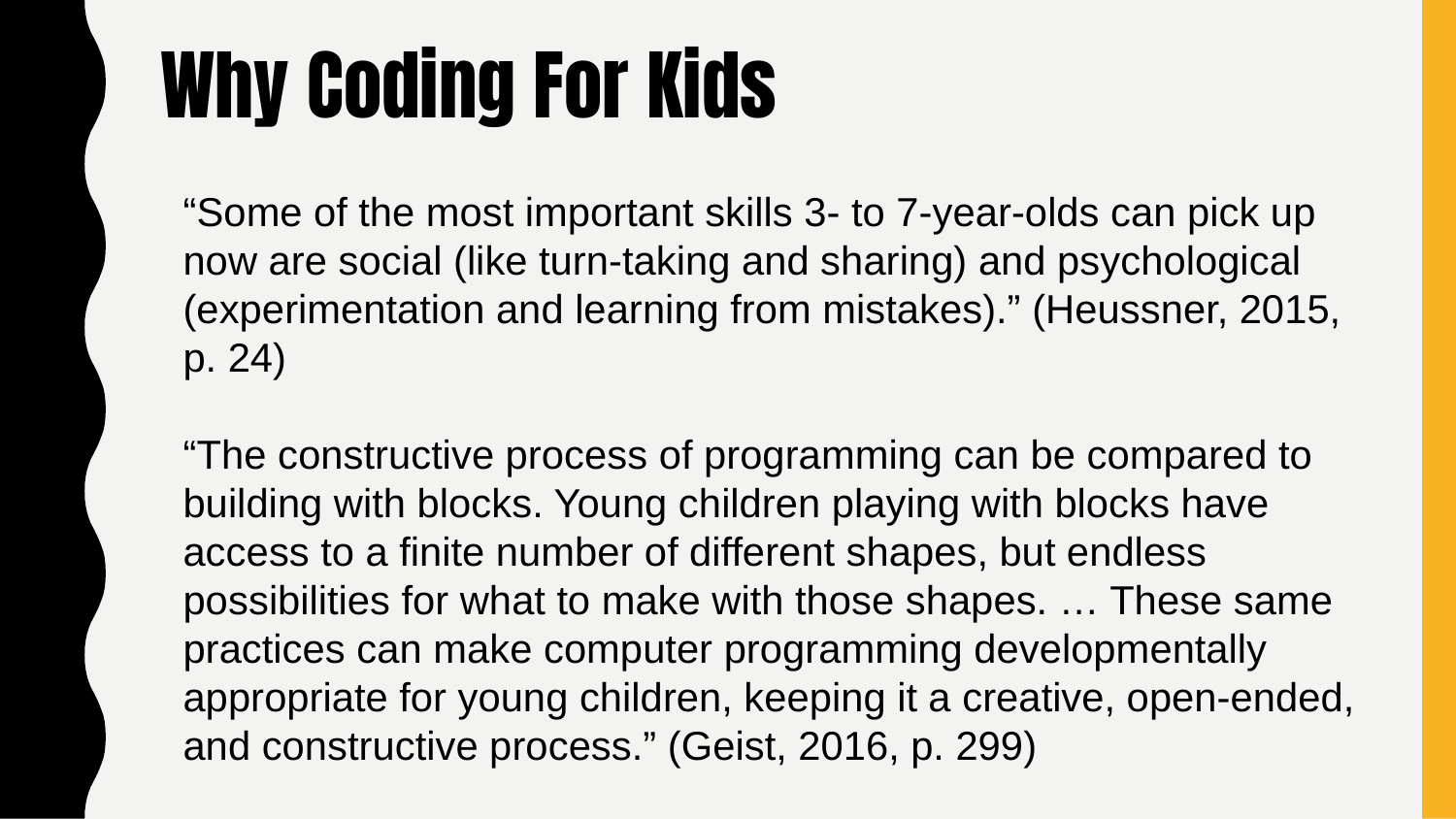

# Why Coding For Kids
“Some of the most important skills 3- to 7-year-olds can pick up now are social (like turn-taking and sharing) and psychological (experimentation and learning from mistakes).” (Heussner, 2015, p. 24)

“The constructive process of programming can be compared to building with blocks. Young children playing with blocks have access to a finite number of different shapes, but endless possibilities for what to make with those shapes. … These same practices can make computer programming developmentally appropriate for young children, keeping it a creative, open-ended, and constructive process.” (Geist, 2016, p. 299)